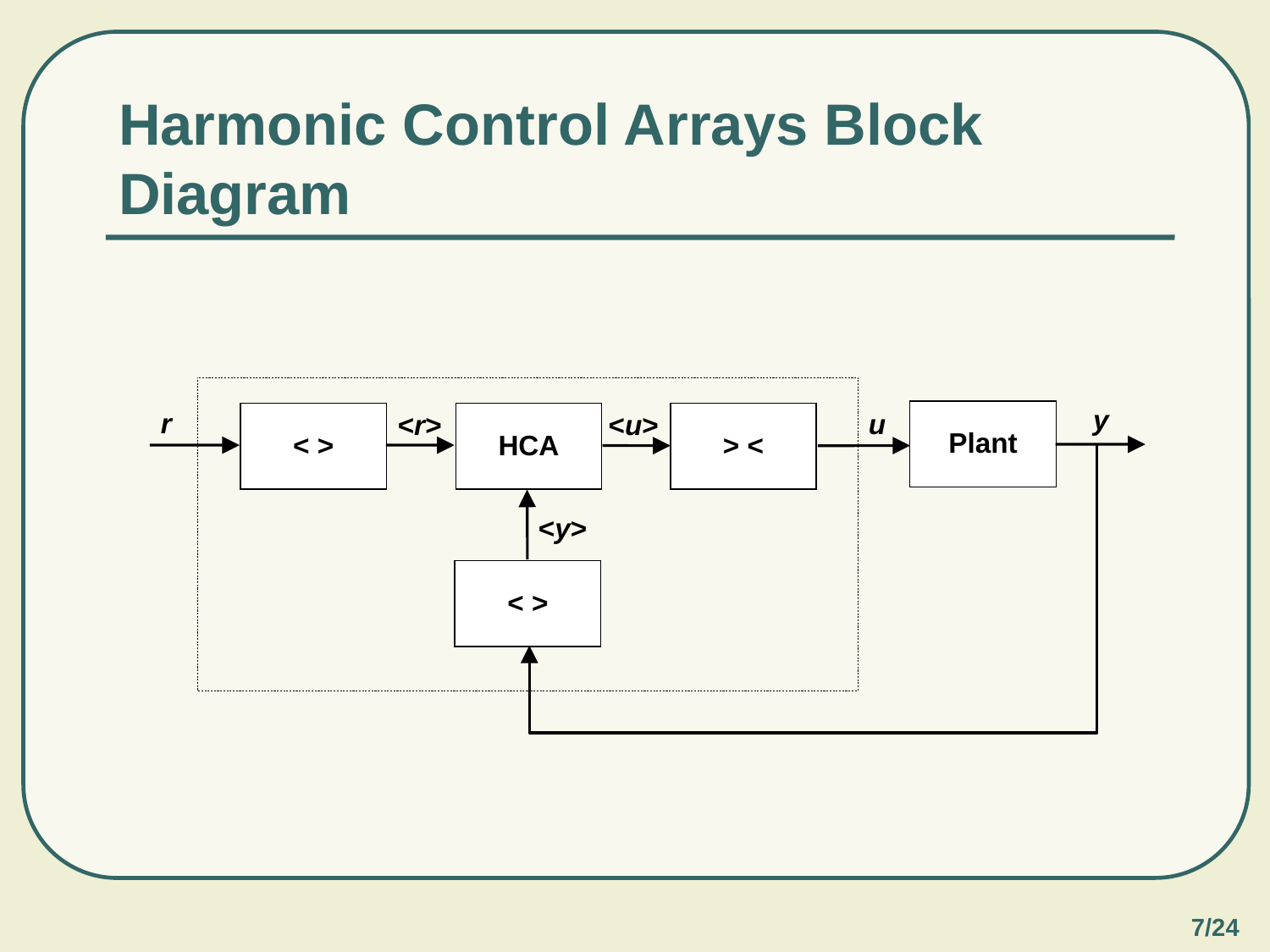

# Harmonic Control Arrays Block Diagram

llhllh
y
r
u
<r>
<u>

Plant

< >

HCA

> <

<y>

< >
7/24